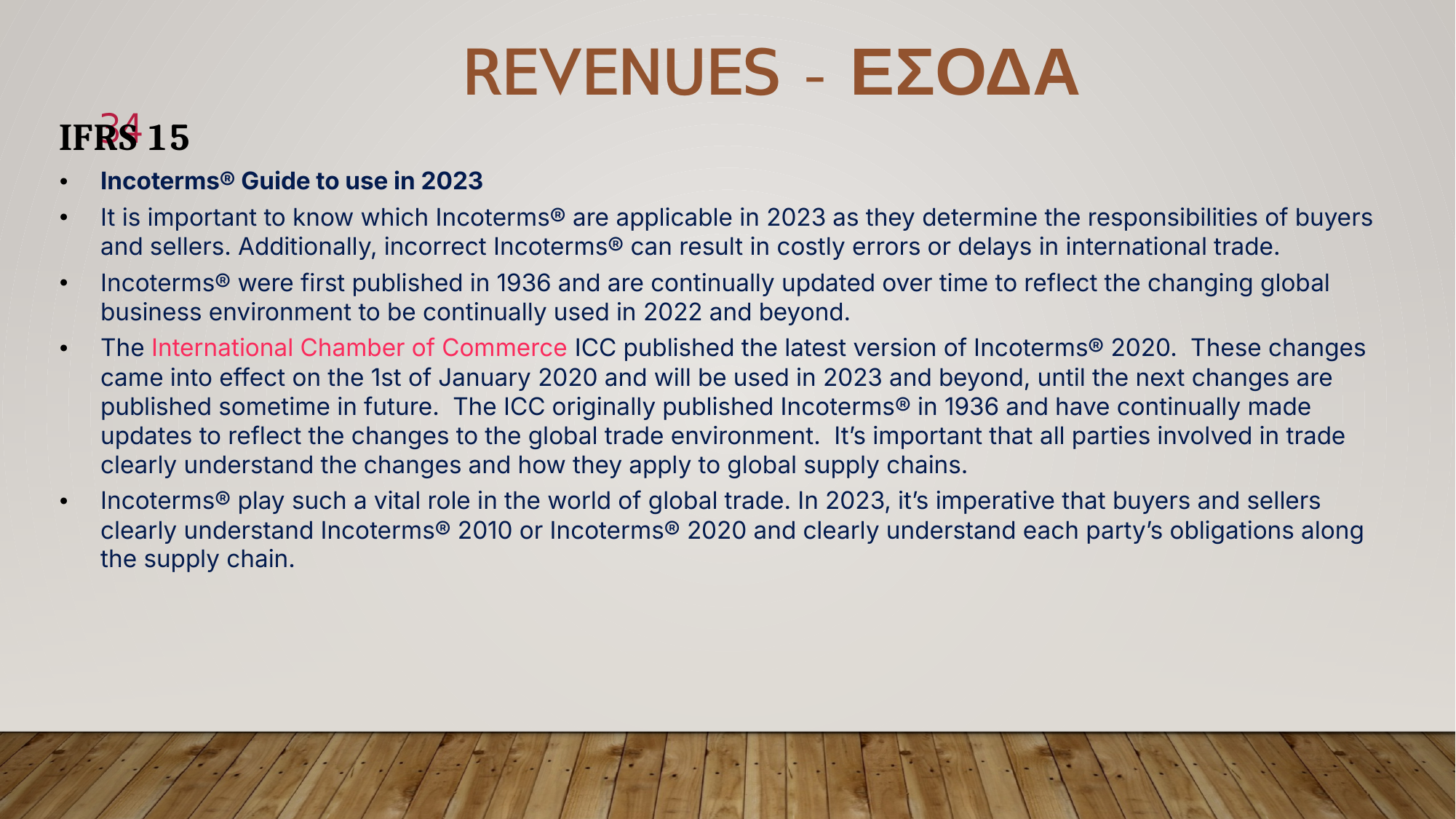

REVENUES - ΕΣΟΔΑ
34
IFRS 15
Incoterms® Guide to use in 2023
It is important to know which Incoterms® are applicable in 2023 as they determine the responsibilities of buyers and sellers. Additionally, incorrect Incoterms® can result in costly errors or delays in international trade.
Incoterms® were first published in 1936 and are continually updated over time to reflect the changing global business environment to be continually used in 2022 and beyond.
The International Chamber of Commerce ICC published the latest version of Incoterms® 2020.  These changes came into effect on the 1st of January 2020 and will be used in 2023 and beyond, until the next changes are published sometime in future.  The ICC originally published Incoterms® in 1936 and have continually made updates to reflect the changes to the global trade environment.  It’s important that all parties involved in trade clearly understand the changes and how they apply to global supply chains.
Incoterms® play such a vital role in the world of global trade. In 2023, it’s imperative that buyers and sellers clearly understand Incoterms® 2010 or Incoterms® 2020 and clearly understand each party’s obligations along the supply chain.